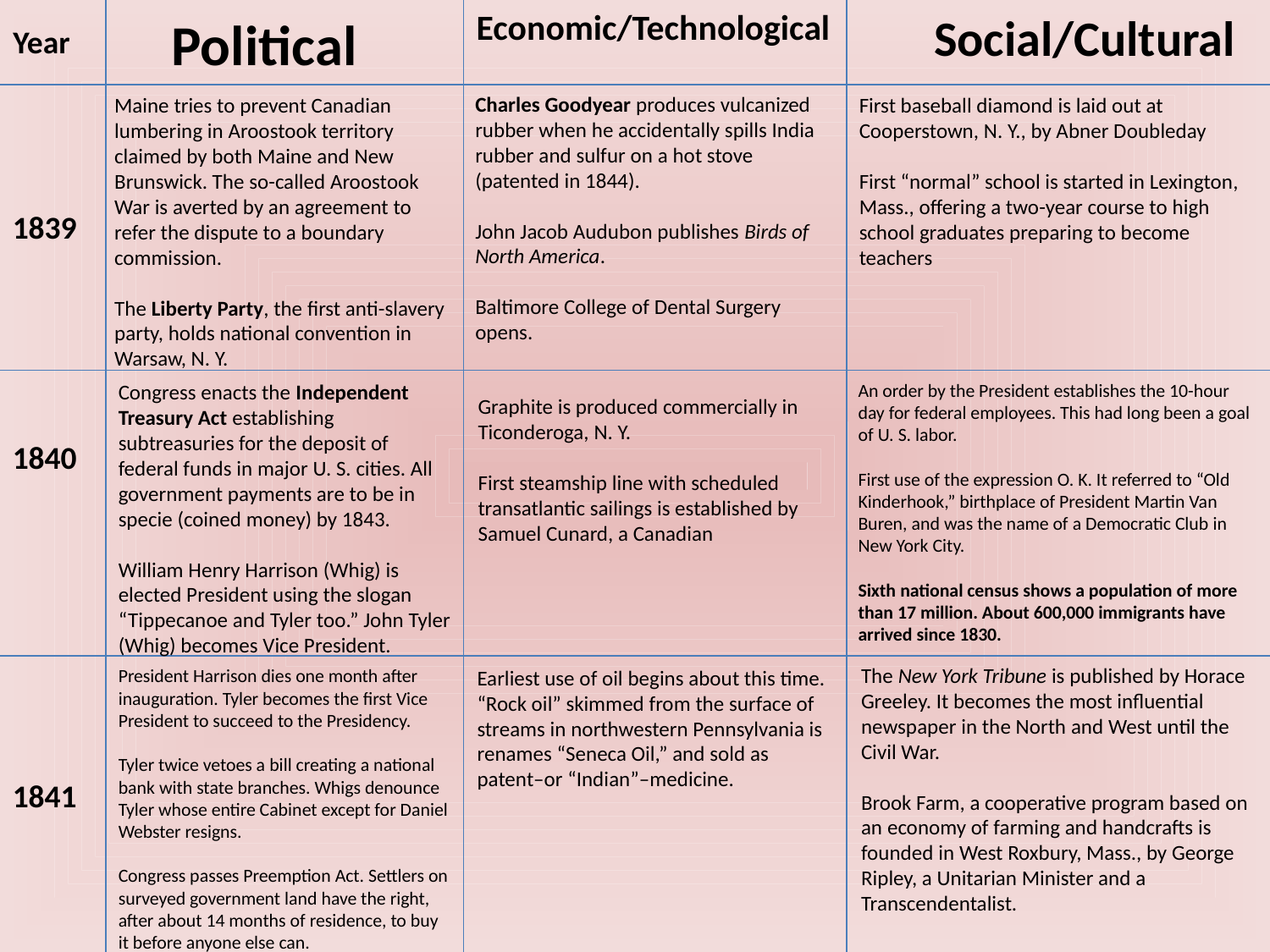

Political
Economic/Technological
Social/Cultural
Year
Charles Goodyear produces vulcanized rubber when he accidentally spills India rubber and sulfur on a hot stove (patented in 1844).

John Jacob Audubon publishes Birds of North America.

Baltimore College of Dental Surgery opens.

Maine tries to prevent Canadian lumbering in Aroostook territory claimed by both Maine and New Brunswick. The so-called Aroostook War is averted by an agreement to refer the dispute to a boundary commission.

The Liberty Party, the first anti-slavery party, holds national convention in Warsaw, N. Y.

First baseball diamond is laid out at Cooperstown, N. Y., by Abner Doubleday

First “normal” school is started in Lexington, Mass., offering a two-year course to high school graduates preparing to become teachers

1839
Congress enacts the Independent Treasury Act establishing subtreasuries for the deposit of federal funds in major U. S. cities. All government payments are to be in specie (coined money) by 1843.

William Henry Harrison (Whig) is elected President using the slogan “Tippecanoe and Tyler too.” John Tyler (Whig) becomes Vice President.

An order by the President establishes the 10-hour day for federal employees. This had long been a goal of U. S. labor.

First use of the expression O. K. It referred to “Old Kinderhook,” birthplace of President Martin Van Buren, and was the name of a Democratic Club in New York City.

Sixth national census shows a population of more than 17 million. About 600,000 immigrants have arrived since 1830.

Graphite is produced commercially in Ticonderoga, N. Y.

First steamship line with scheduled transatlantic sailings is established by Samuel Cunard, a Canadian

1840
The New York Tribune is published by Horace Greeley. It becomes the most influential newspaper in the North and West until the Civil War.

Brook Farm, a cooperative program based on an economy of farming and handcrafts is founded in West Roxbury, Mass., by George Ripley, a Unitarian Minister and a Transcendentalist.

President Harrison dies one month after inauguration. Tyler becomes the first Vice President to succeed to the Presidency.

Tyler twice vetoes a bill creating a national bank with state branches. Whigs denounce Tyler whose entire Cabinet except for Daniel Webster resigns.

Congress passes Preemption Act. Settlers on surveyed government land have the right, after about 14 months of residence, to buy it before anyone else can.

Earliest use of oil begins about this time. “Rock oil” skimmed from the surface of streams in northwestern Pennsylvania is renames “Seneca Oil,” and sold as patent–or “Indian”–medicine.

1841